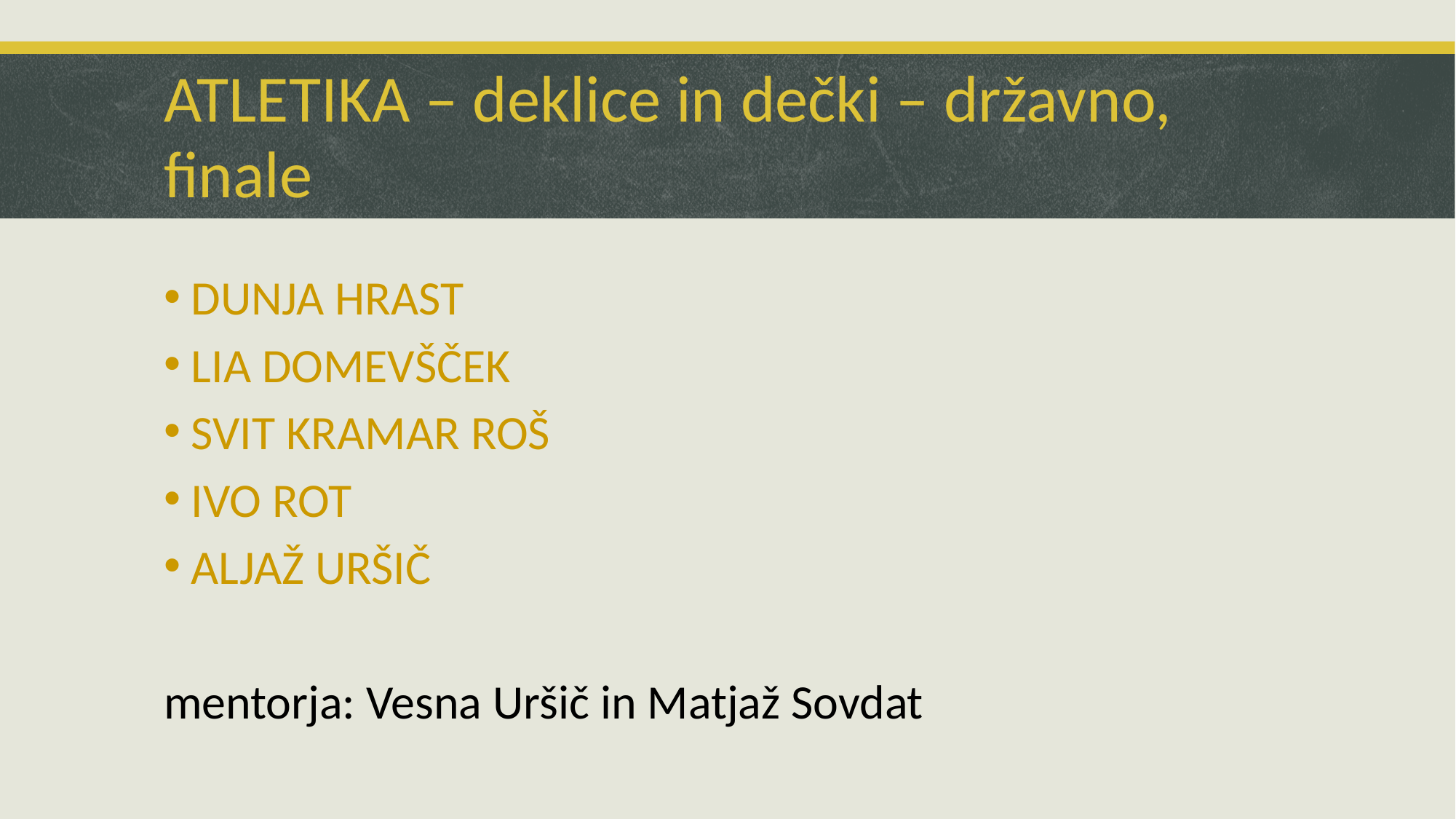

# ATLETIKA – deklice in dečki – državno, finale
 DUNJA HRAST
 LIA DOMEVŠČEK
 SVIT KRAMAR ROŠ
 IVO ROT
 ALJAŽ URŠIČ

mentorja: Vesna Uršič in Matjaž Sovdat